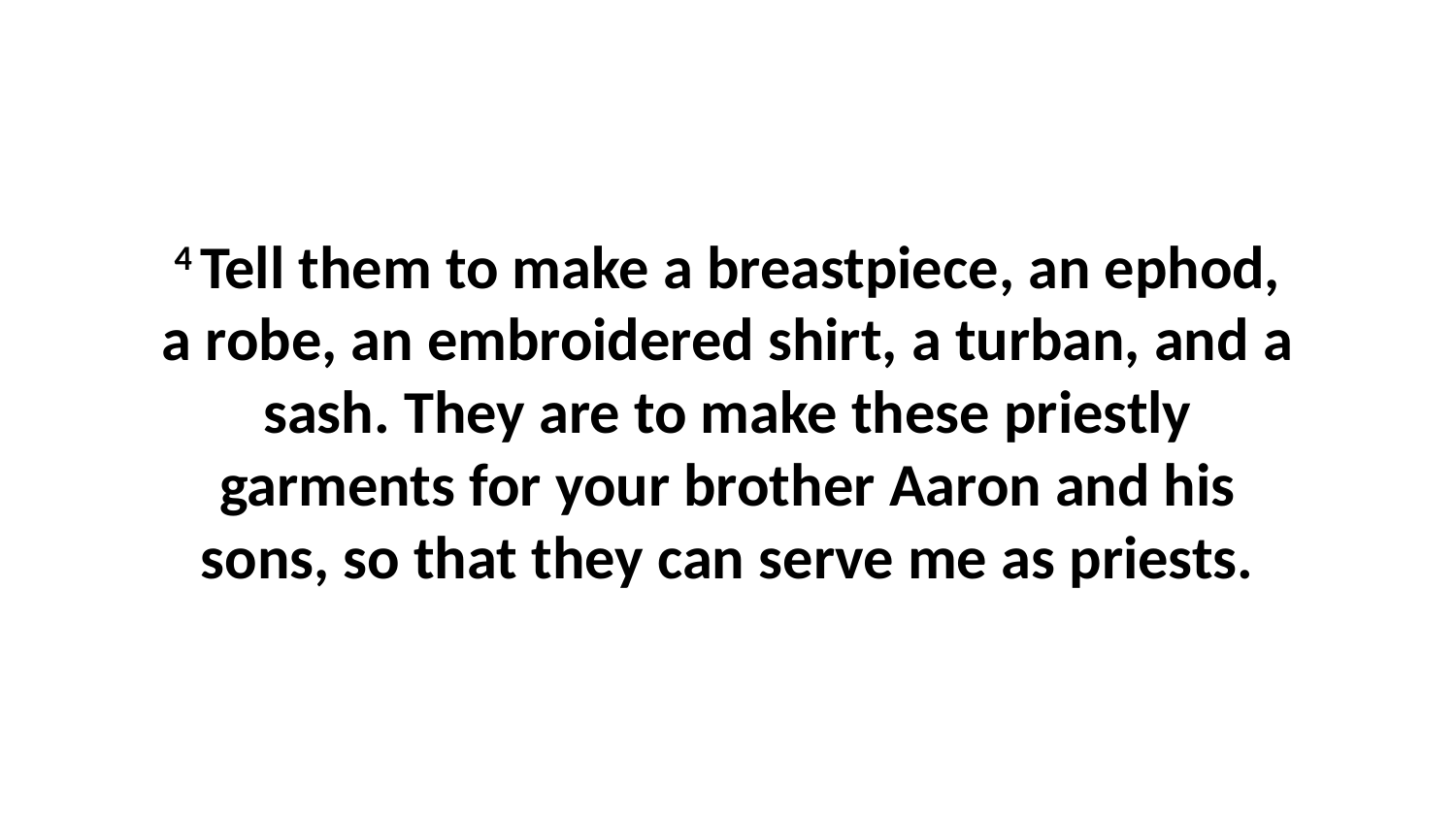

4 Tell them to make a breastpiece, an ephod, a robe, an embroidered shirt, a turban, and a sash. They are to make these priestly garments for your brother Aaron and his sons, so that they can serve me as priests.